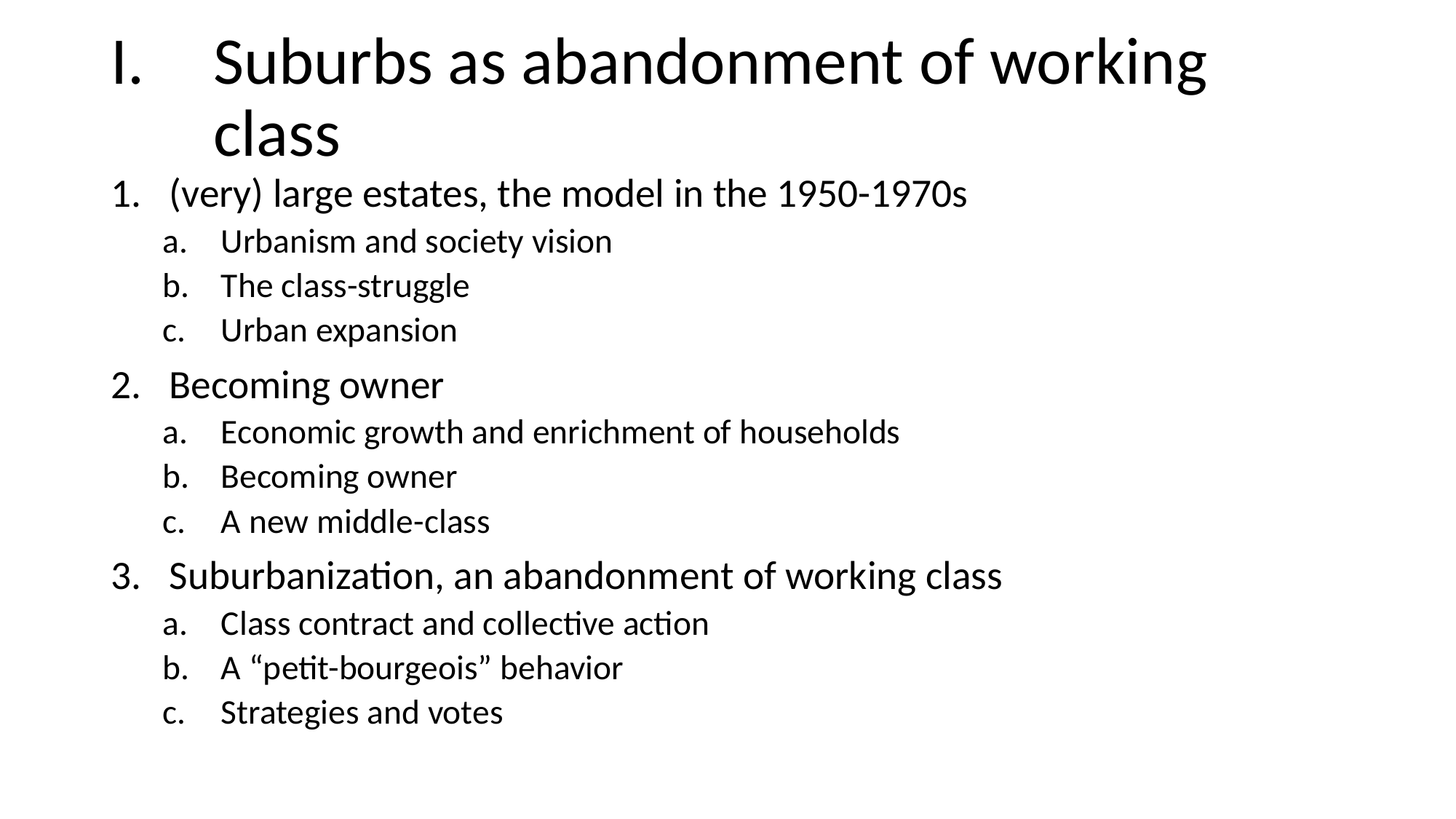

# Suburbs as abandonment of working class
(very) large estates, the model in the 1950-1970s
Urbanism and society vision
The class-struggle
Urban expansion
Becoming owner
Economic growth and enrichment of households
Becoming owner
A new middle-class
Suburbanization, an abandonment of working class
Class contract and collective action
A “petit-bourgeois” behavior
Strategies and votes